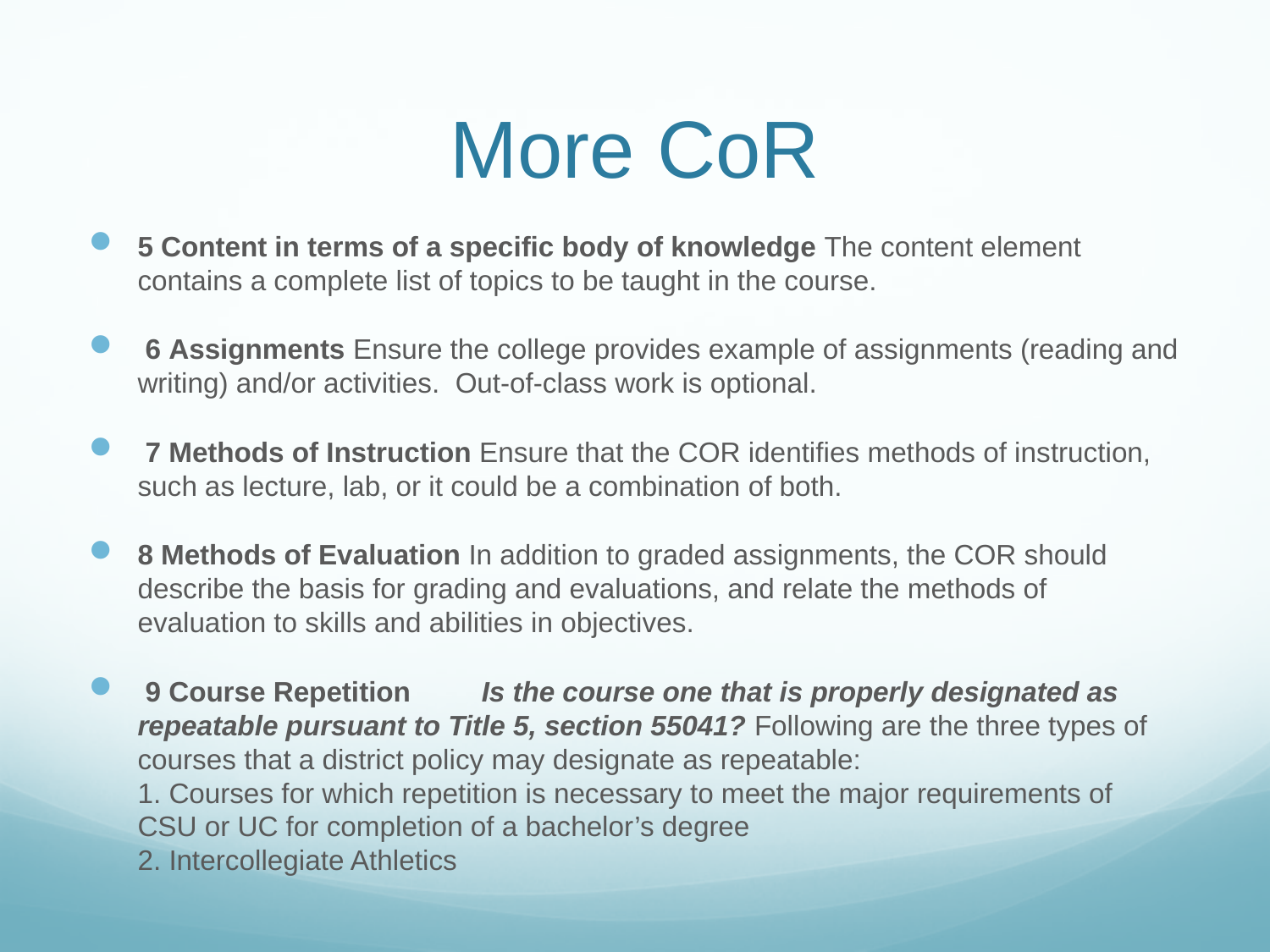

# More CoR
5 Content in terms of a specific body of knowledge The content element contains a complete list of topics to be taught in the course.
 6 Assignments Ensure the college provides example of assignments (reading and writing) and/or activities.  Out-of-class work is optional.
 7 Methods of Instruction Ensure that the COR identifies methods of instruction, such as lecture, lab, or it could be a combination of both.
8 Methods of Evaluation In addition to graded assignments, the COR should describe the basis for grading and evaluations, and relate the methods of evaluation to skills and abilities in objectives.
 9 Course Repetition         Is the course one that is properly designated as repeatable pursuant to Title 5, section 55041? Following are the three types of courses that a district policy may designate as repeatable:
1. Courses for which repetition is necessary to meet the major requirements of CSU or UC for completion of a bachelor’s degree
2. Intercollegiate Athletics